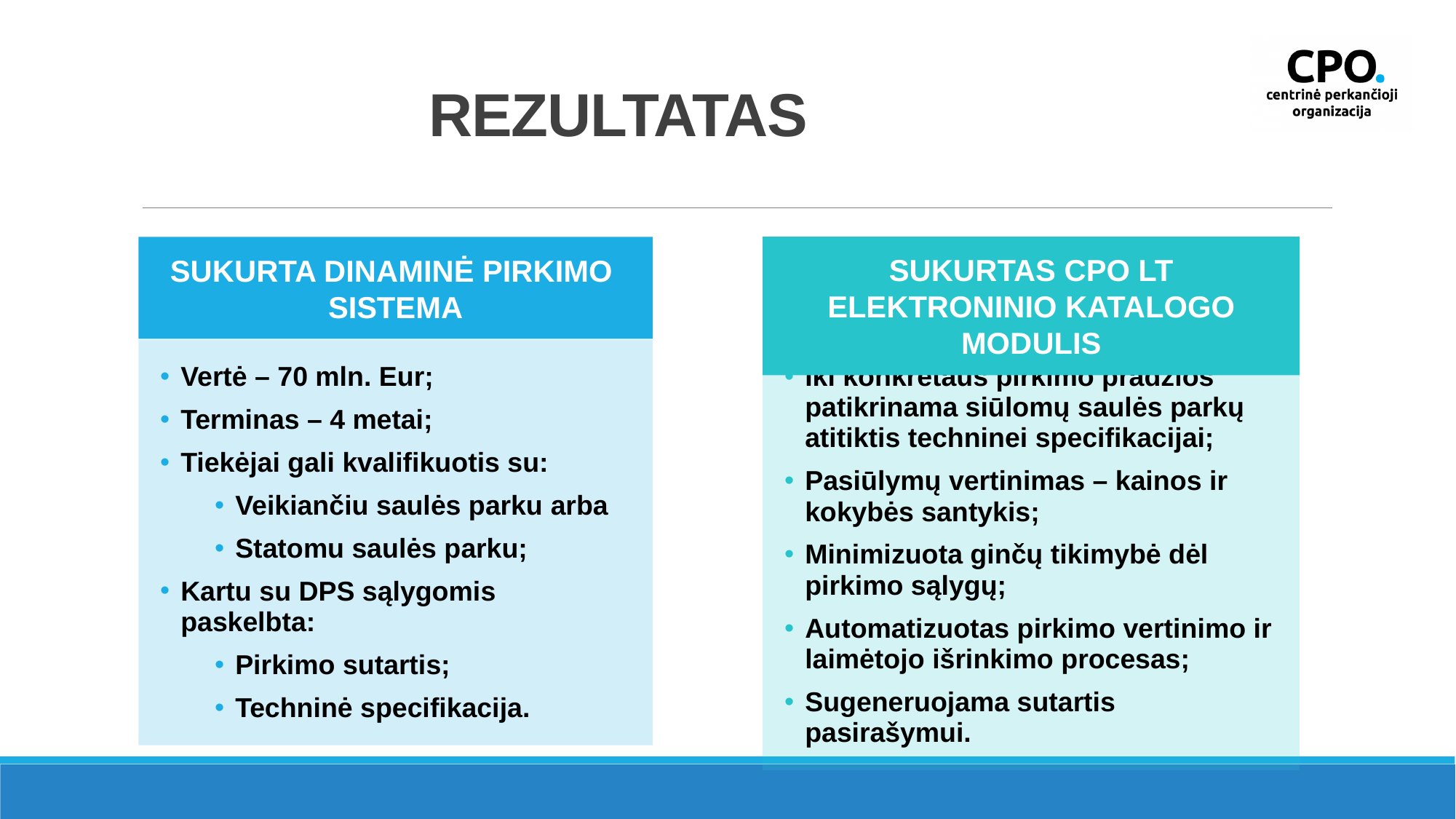

REZULTATAS
Sukurtas CPO LT elektroninio katalogo modulis
SUKURTA DINAMINĖ PIRKIMO  SISTEMA
Vertė – 70 mln. Eur;
Terminas – 4 metai;
Tiekėjai gali kvalifikuotis su:
Veikiančiu saulės parku arba
Statomu saulės parku;
Kartu su DPS sąlygomis paskelbta:
Pirkimo sutartis;
Techninė specifikacija.
Iki konkretaus pirkimo pradžios patikrinama siūlomų saulės parkų atitiktis techninei specifikacijai;
Pasiūlymų vertinimas – kainos ir kokybės santykis;
Minimizuota ginčų tikimybė dėl pirkimo sąlygų;
Automatizuotas pirkimo vertinimo ir laimėtojo išrinkimo procesas;
Sugeneruojama sutartis pasirašymui.